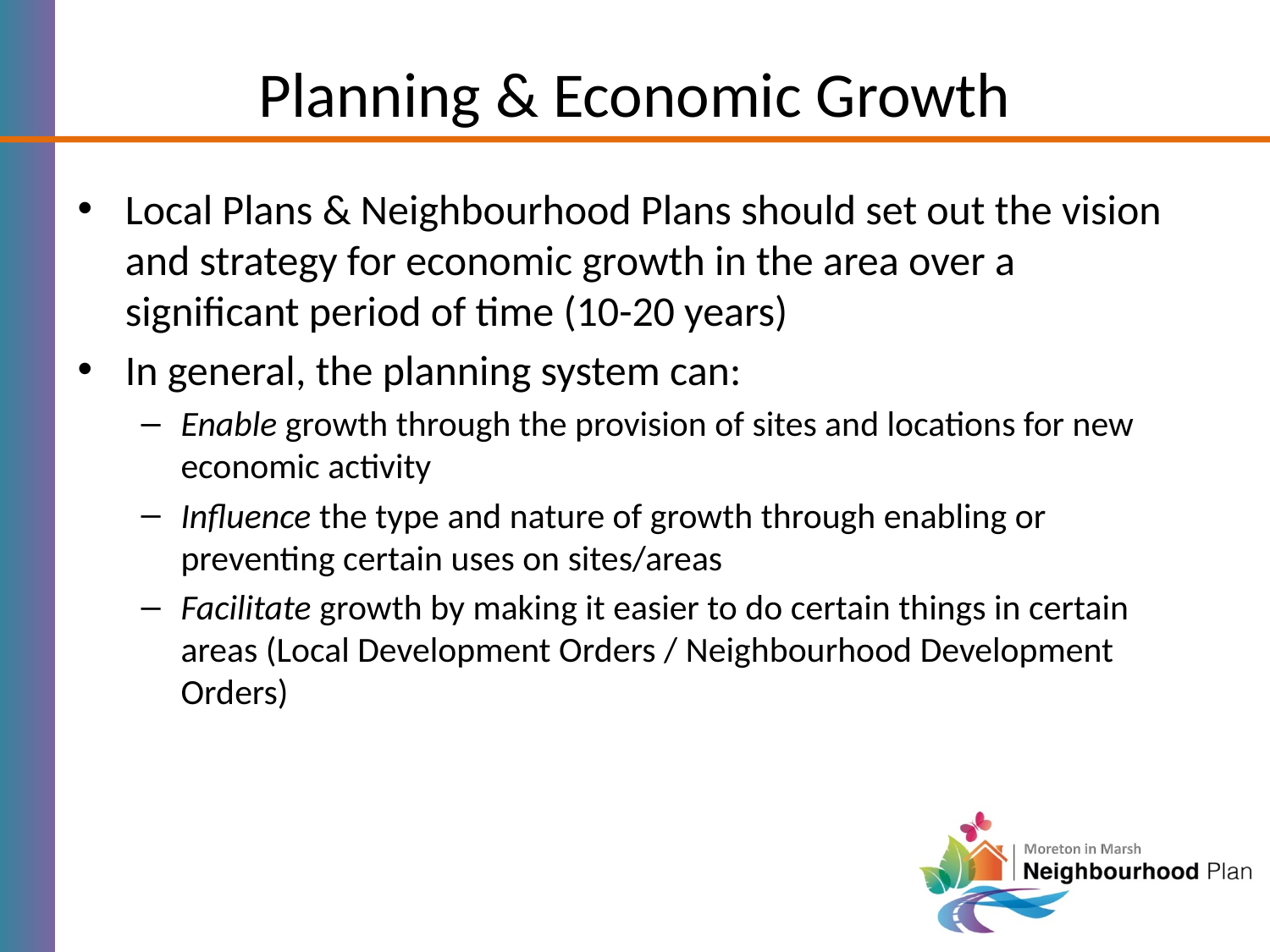

# Planning & Economic Growth
Local Plans & Neighbourhood Plans should set out the vision and strategy for economic growth in the area over a significant period of time (10-20 years)
In general, the planning system can:
Enable growth through the provision of sites and locations for new economic activity
Influence the type and nature of growth through enabling or preventing certain uses on sites/areas
Facilitate growth by making it easier to do certain things in certain areas (Local Development Orders / Neighbourhood Development Orders)